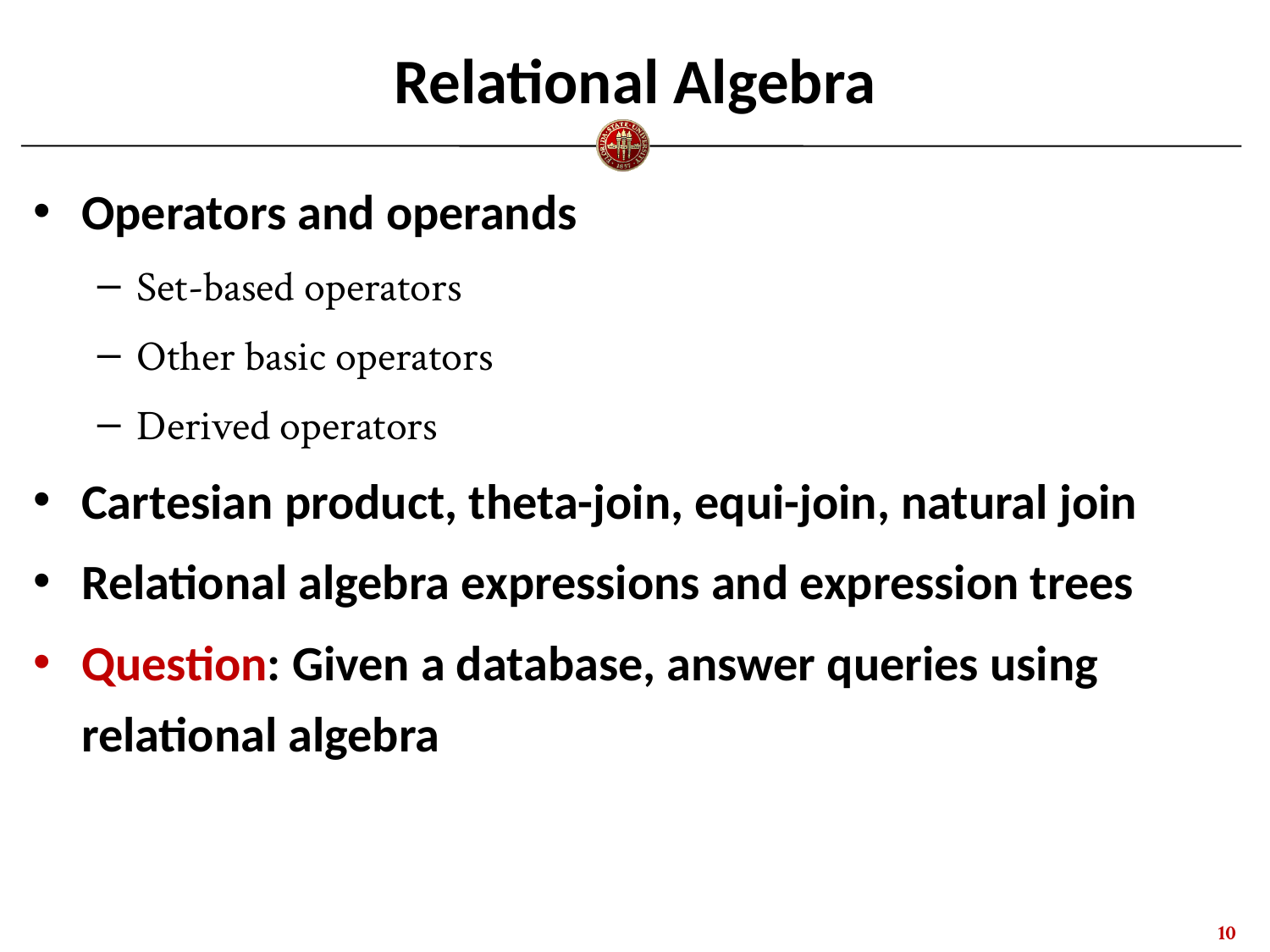

# Relational Algebra
Operators and operands
Set-based operators
Other basic operators
Derived operators
Cartesian product, theta-join, equi-join, natural join
Relational algebra expressions and expression trees
Question: Given a database, answer queries using relational algebra
10